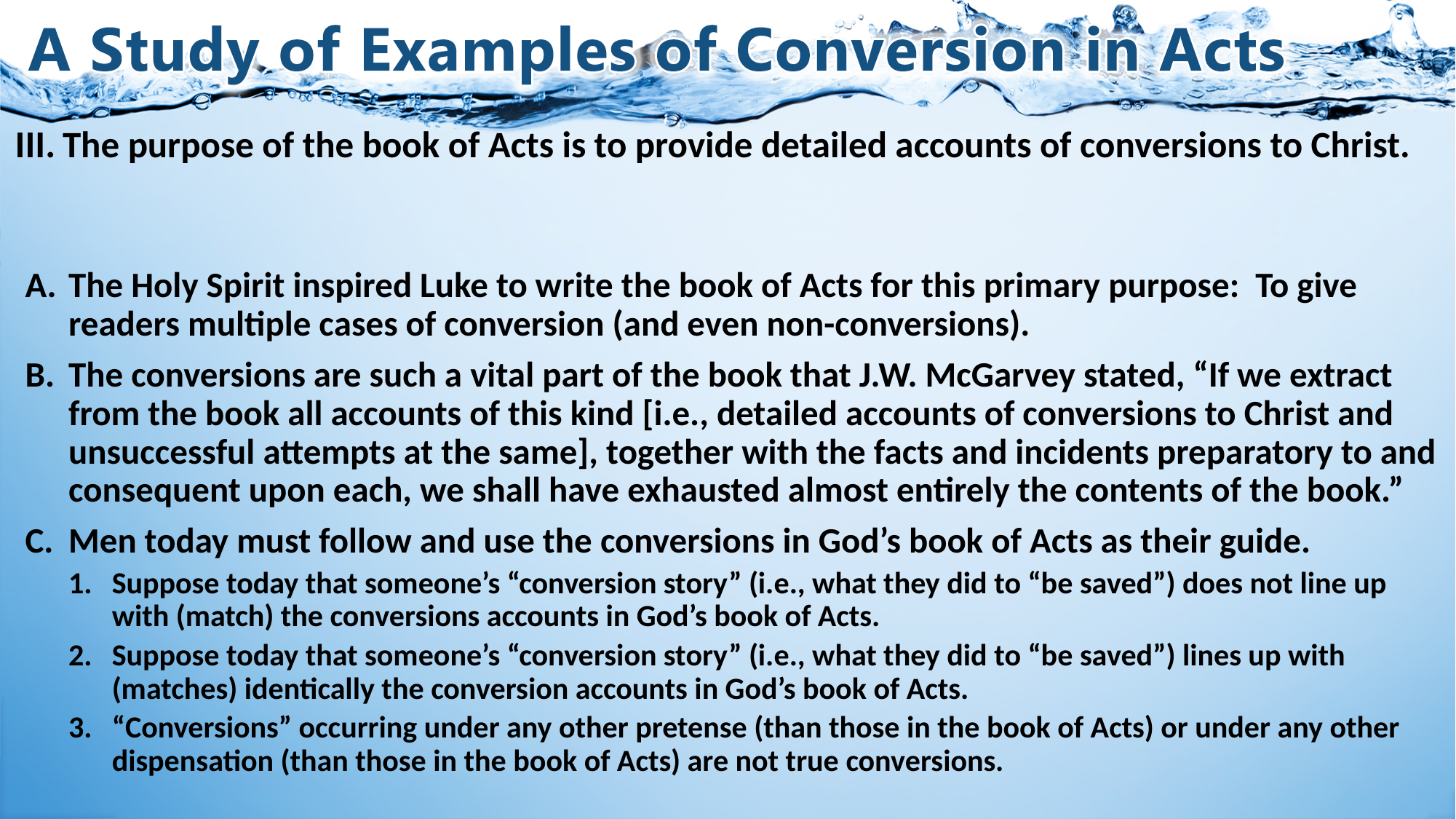

# III.	The purpose of the book of Acts is to provide detailed accounts of conversions to Christ.
The Holy Spirit inspired Luke to write the book of Acts for this primary purpose:  To give readers multiple cases of conversion (and even non-conversions).
The conversions are such a vital part of the book that J.W. McGarvey stated, “If we extract from the book all accounts of this kind [i.e., detailed accounts of conversions to Christ and unsuccessful attempts at the same], together with the facts and incidents preparatory to and consequent upon each, we shall have exhausted almost entirely the contents of the book.”
Men today must follow and use the conversions in God’s book of Acts as their guide.
Suppose today that someone’s “conversion story” (i.e., what they did to “be saved”) does not line up with (match) the conversions accounts in God’s book of Acts.
Suppose today that someone’s “conversion story” (i.e., what they did to “be saved”) lines up with (matches) identically the conversion accounts in God’s book of Acts.
“Conversions” occurring under any other pretense (than those in the book of Acts) or under any other dispensation (than those in the book of Acts) are not true conversions.